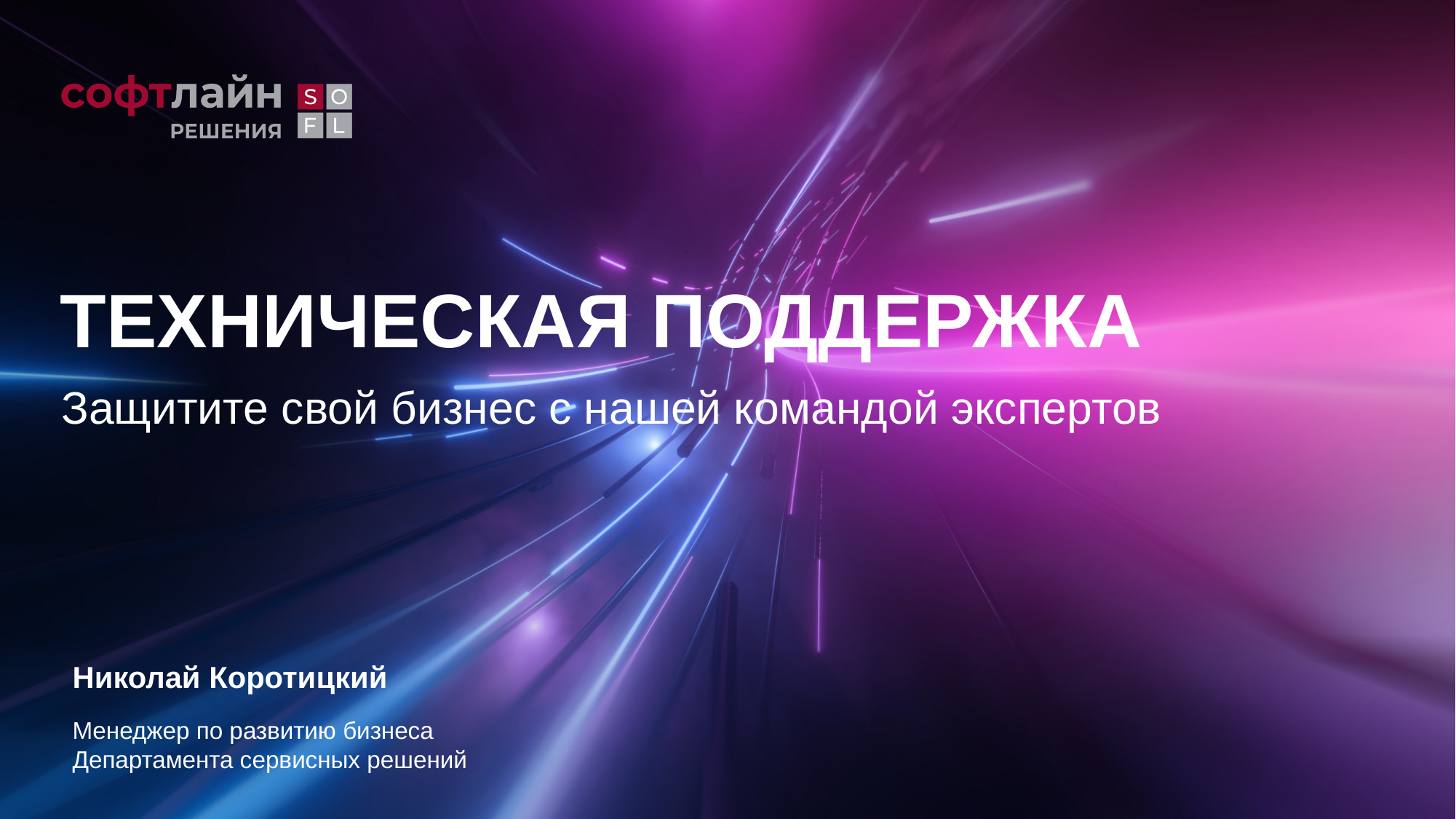

# ТЕХНИЧЕСКАЯ ПОДДЕРЖКА
Защитите свой бизнес с нашей командой экспертов
Николай Коротицкий
Менеджер по развитию бизнеса
Департамента сервисных решений